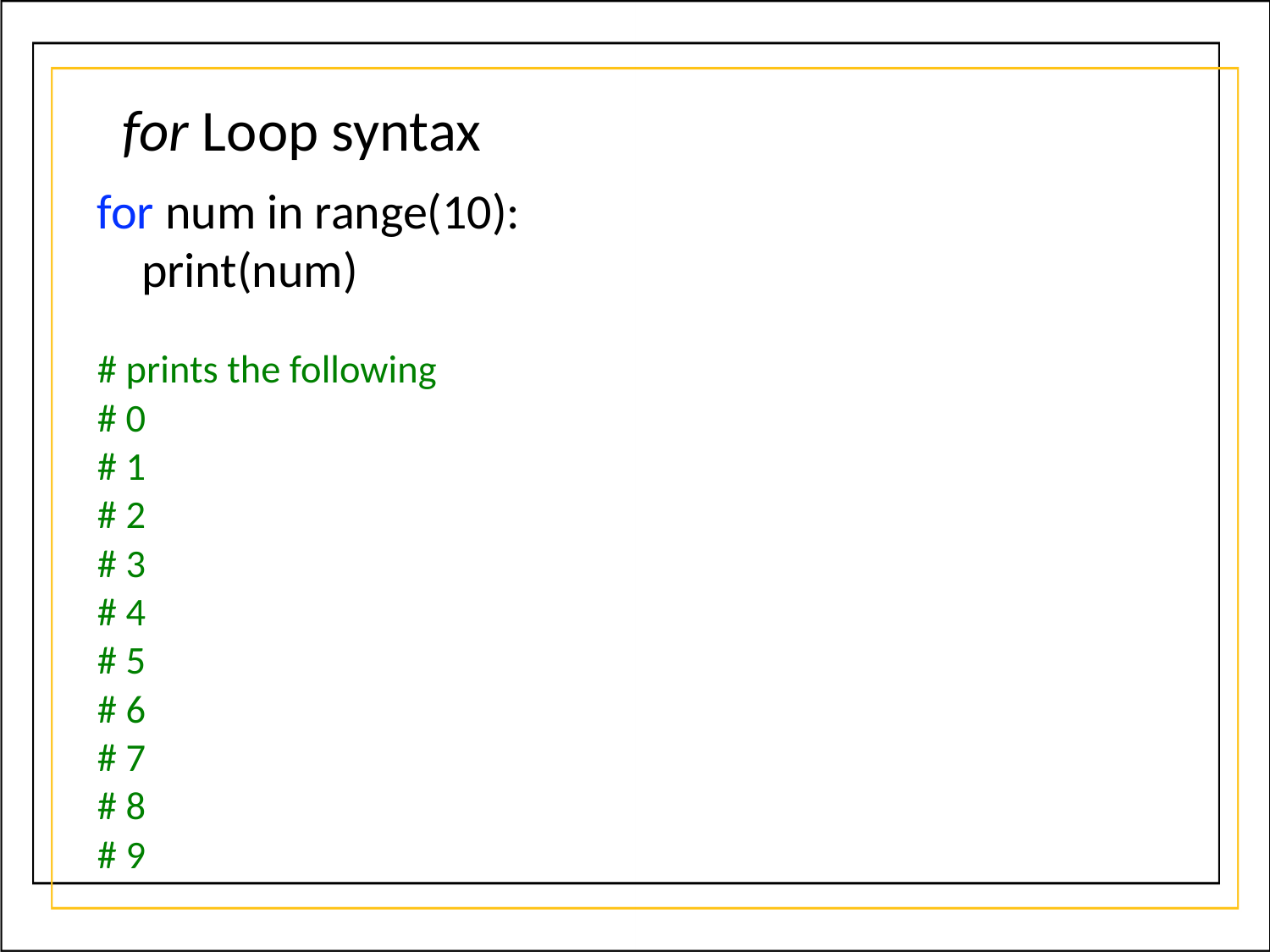

for Loop syntax
for num in range(10):
    print(num)

# prints the following
# 0
# 1
# 2
# 3
# 4
# 5
# 6
# 7
# 8
# 9